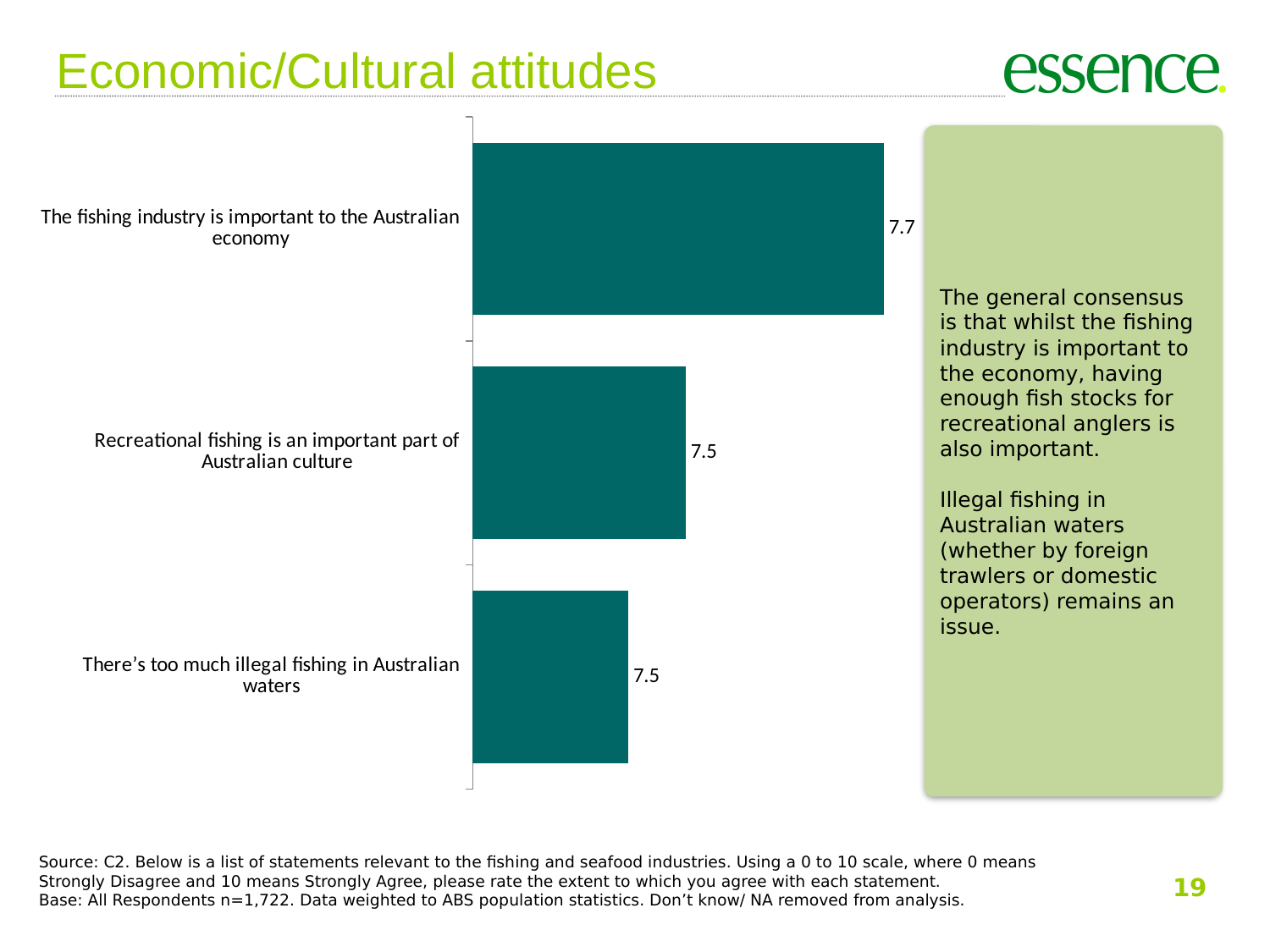

Economic/Cultural attitudes

### Chart

| Category | Credibility |
|---|---|
| The fishing industry is important to the Australian economy | 7.730915939160974 |
| Recreational fishing is an important part of Australian culture | 7.5474047000785305 |
| There’s too much illegal fishing in Australian waters | 7.494287709173868 |
The general consensus is that whilst the fishing industry is important to the economy, having enough fish stocks for recreational anglers is also important.

Illegal fishing in Australian waters (whether by foreign trawlers or domestic operators) remains an issue.
Source: C2. Below is a list of statements relevant to the fishing and seafood industries. Using a 0 to 10 scale, where 0 means Strongly Disagree and 10 means Strongly Agree, please rate the extent to which you agree with each statement.
Base: All Respondents n=1,722. Data weighted to ABS population statistics. Don’t know/ NA removed from analysis.

19